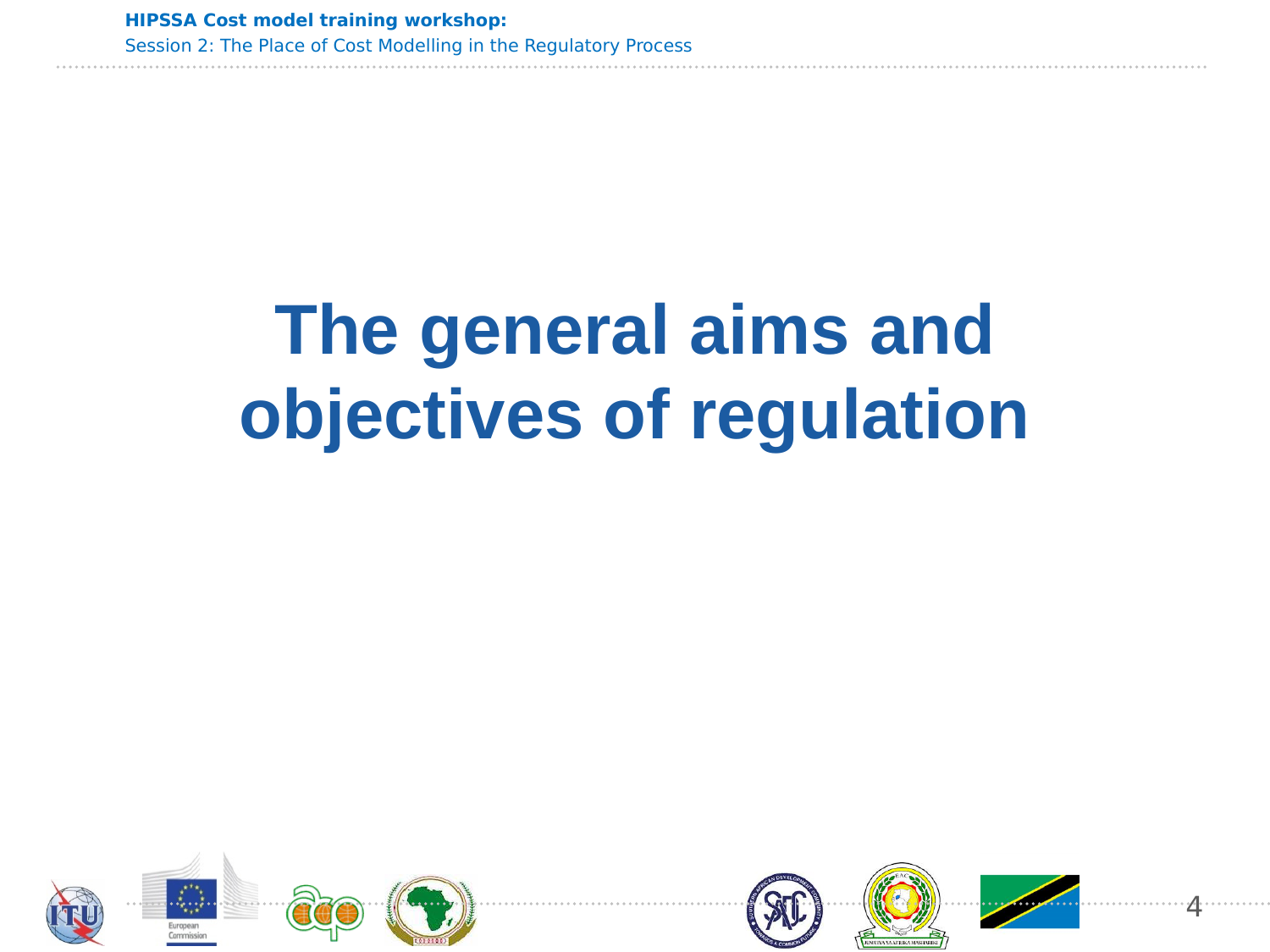

# The general aims and objectives of regulation
4